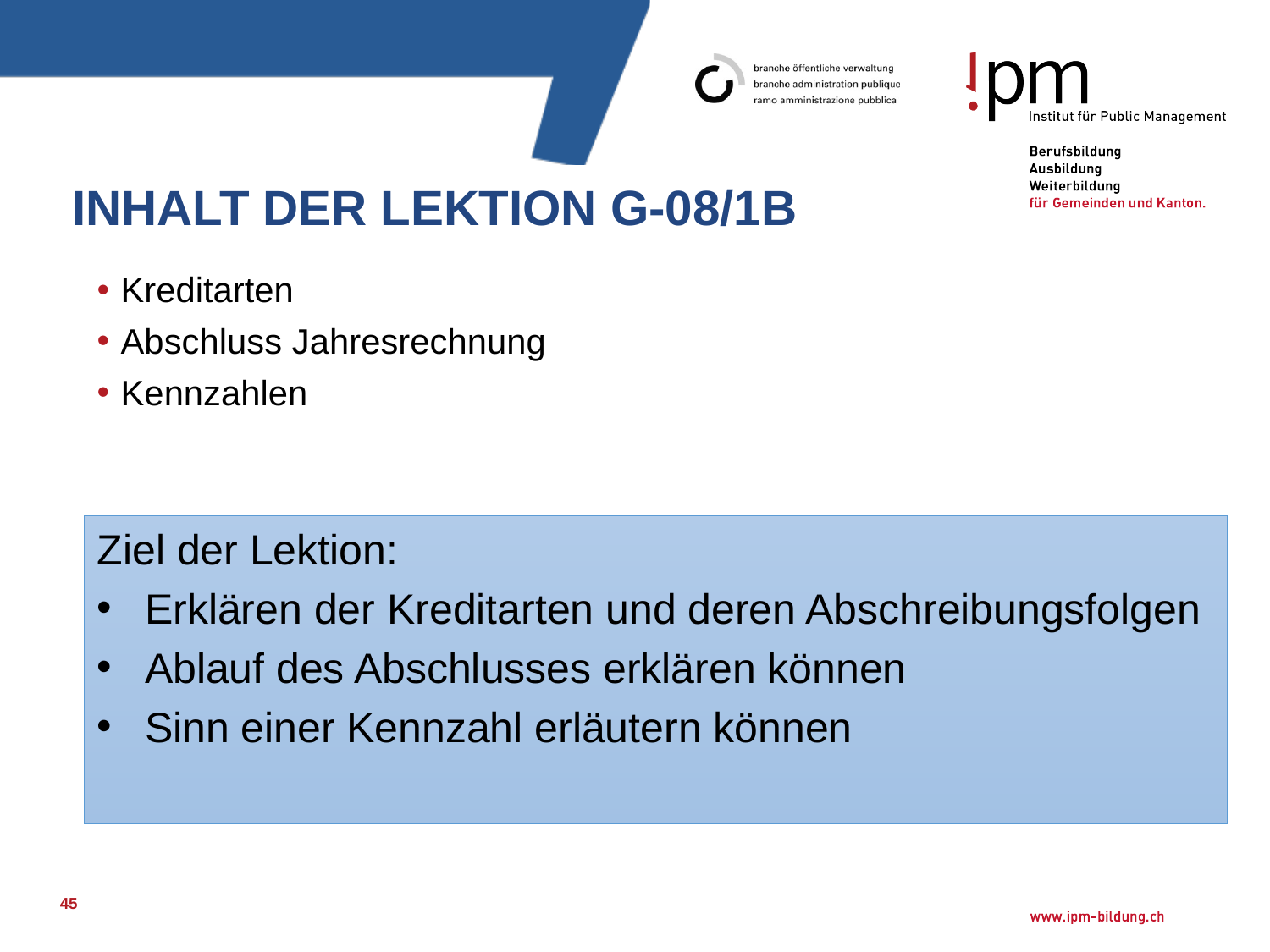

# Inhalt der Lektion G-08/1b
Kreditarten
Abschluss Jahresrechnung
Kennzahlen
Ziel der Lektion:
Erklären der Kreditarten und deren Abschreibungsfolgen
Ablauf des Abschlusses erklären können
Sinn einer Kennzahl erläutern können

45